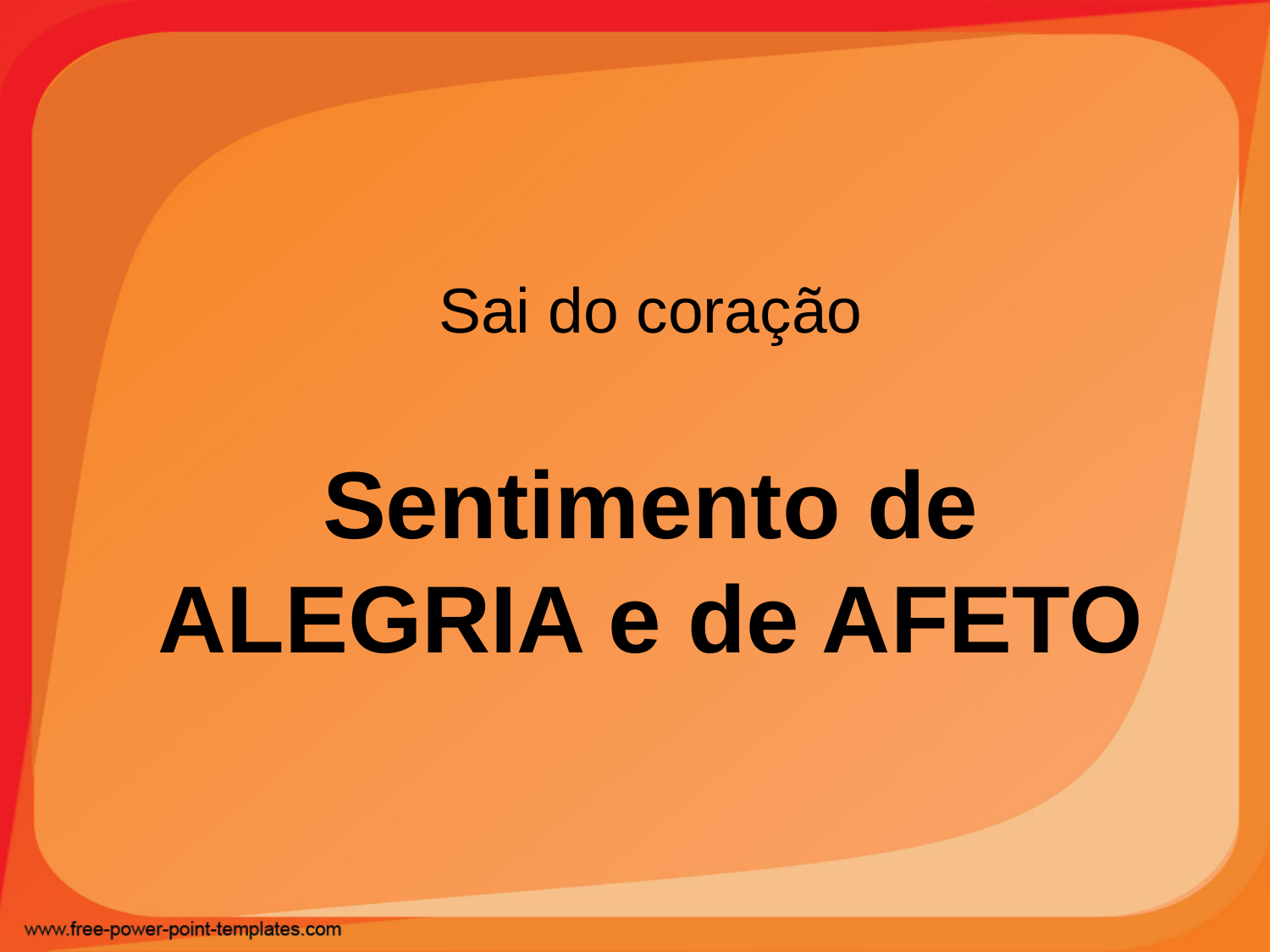

Sai do coração

Sentimento de ALEGRIA e de AFETO